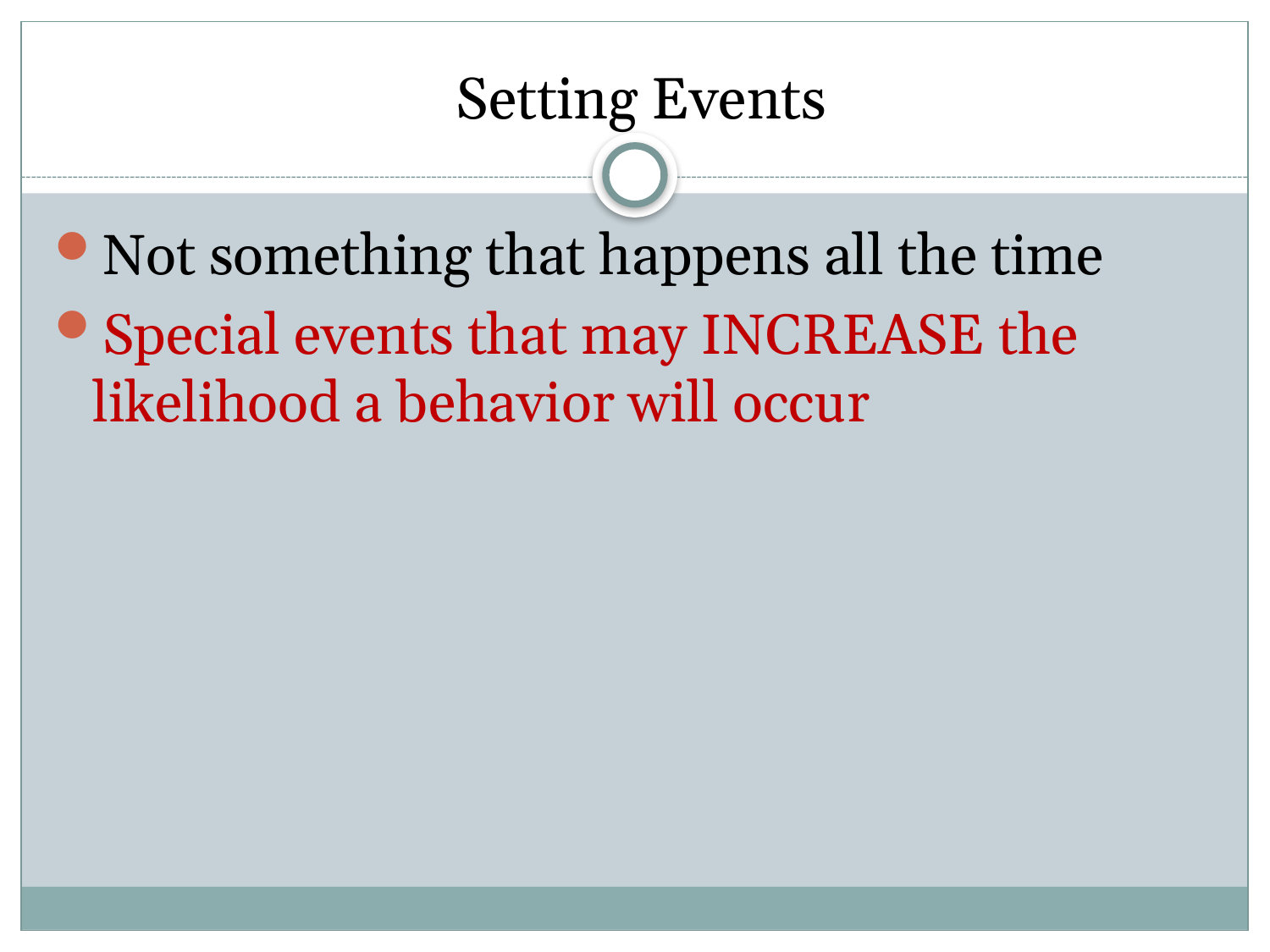

# Setting Events
Not something that happens all the time
Special events that may INCREASE the likelihood a behavior will occur